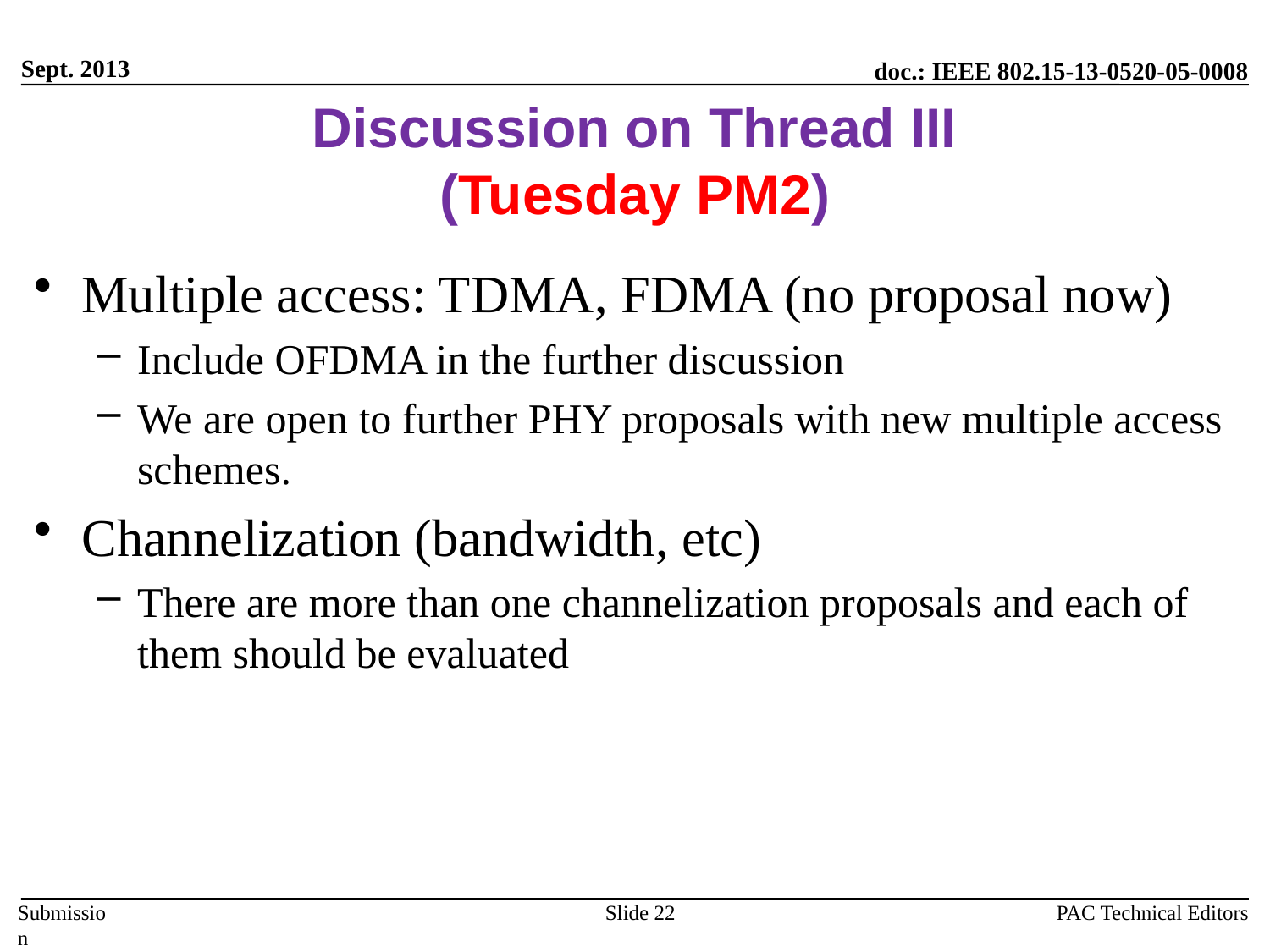

Sept. 2013
# Discussion on Thread III (Tuesday PM2)
Multiple access: TDMA, FDMA (no proposal now)
Include OFDMA in the further discussion
We are open to further PHY proposals with new multiple access schemes.
Channelization (bandwidth, etc)
There are more than one channelization proposals and each of them should be evaluated

PAC Technical Editors
Slide 22